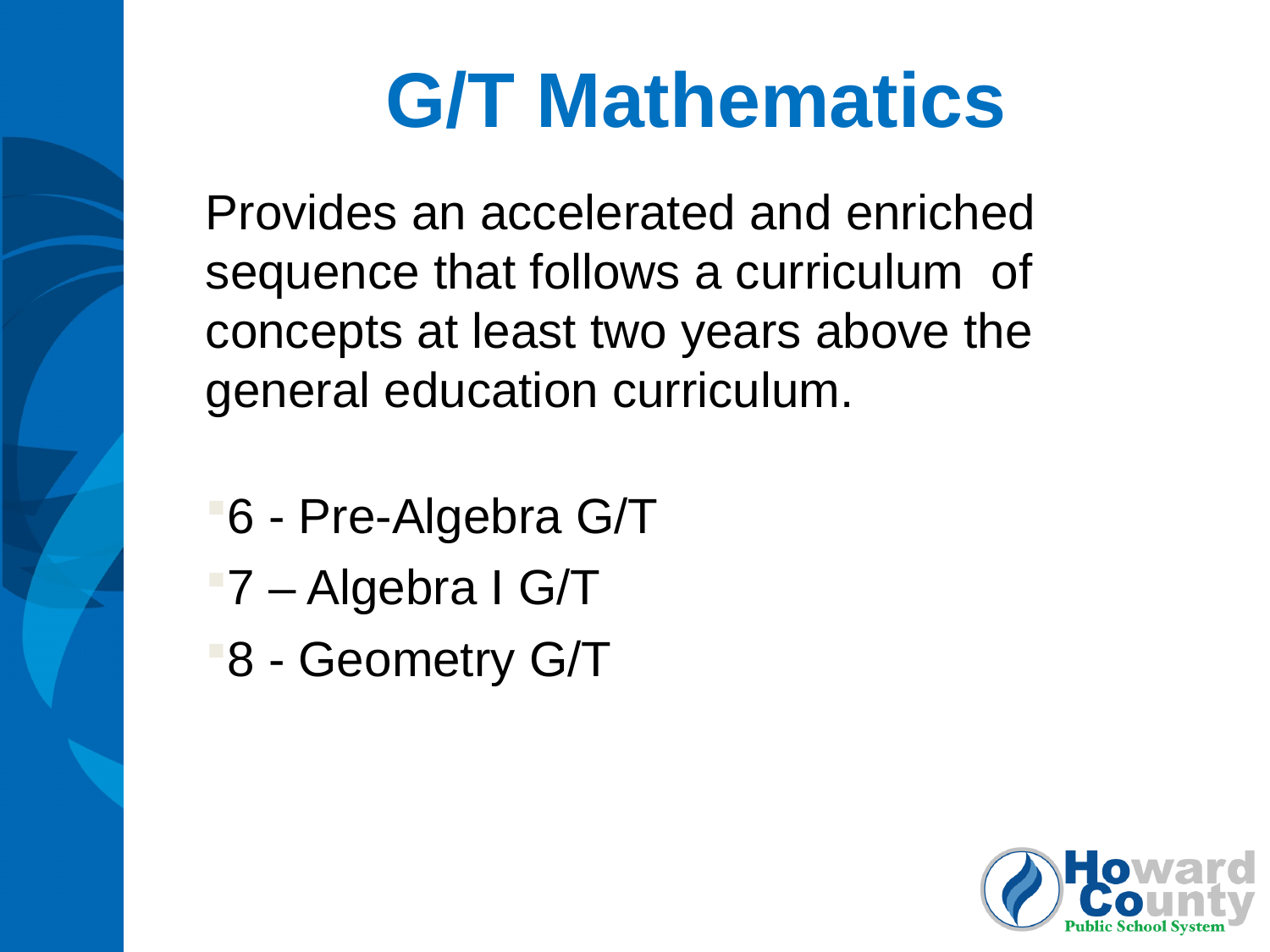

G/T Mathematics
Provides an accelerated and enriched sequence that follows a curriculum  of concepts at least two years above the general education curriculum.

6 - Pre-Algebra G/T
7 – Algebra I G/T
8 - Geometry G/T